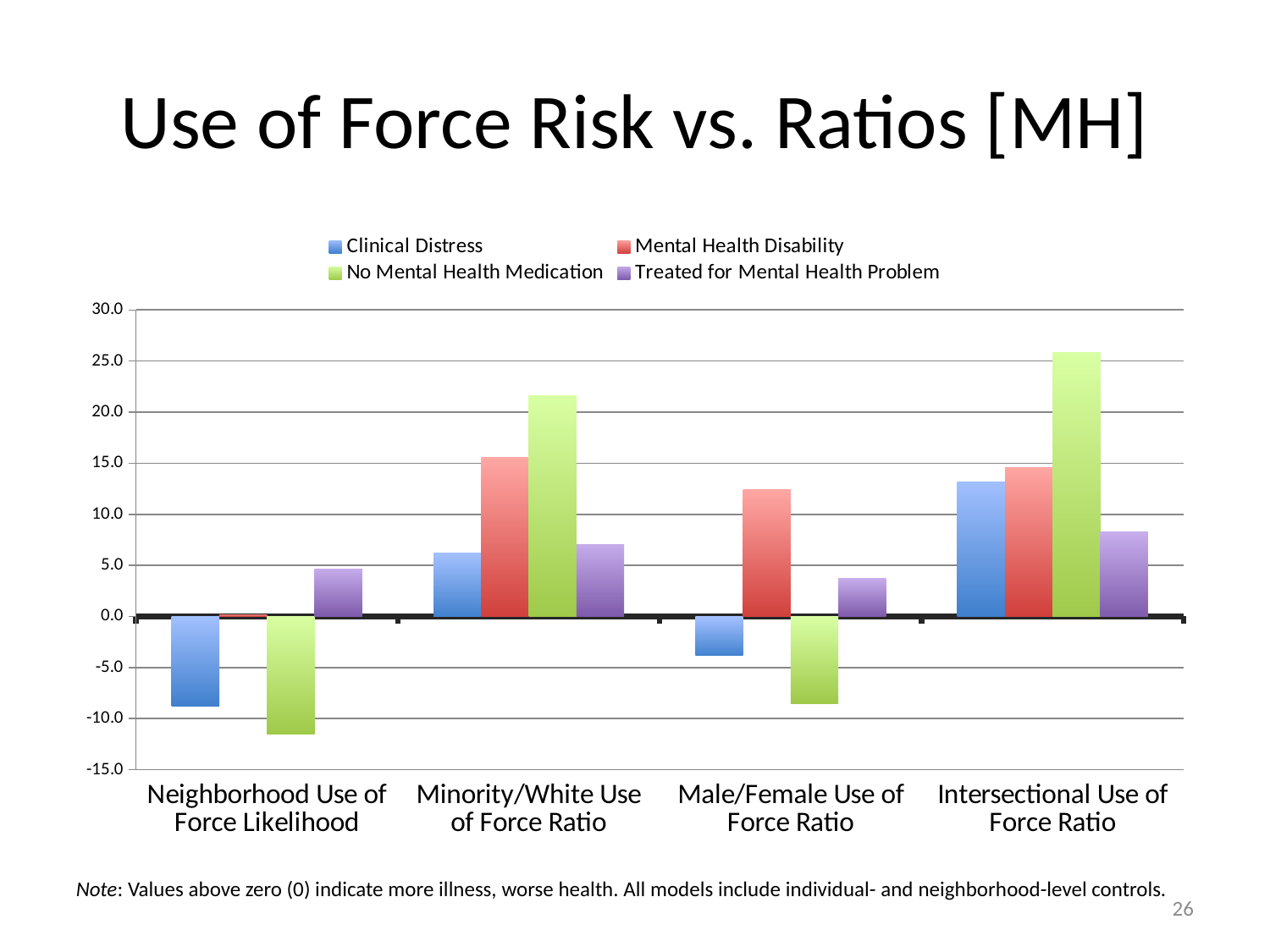

# Use of Force Risk vs. Ratios [MH]

### Chart

| Category | Clinical Distress | Mental Health Disability | No Mental Health Medication | Treated for Mental Health Problem |
|---|---|---|---|---|
| Neighborhood Use of Force Likelihood | -8.8 | 0.2 | -11.5 | 4.600000000000004 |
| Minority/White Use of Force Ratio | 6.200000000000005 | 15.6 | 21.6 | 7.000000000000006 |
| Male/Female Use of Force Ratio | -3.800000000000003 | 12.40000000000001 | -8.500000000000002 | 3.699999999999992 |
| Intersectional Use of Force Ratio | 13.2 | 14.6 | 25.8 | 8.3 |
Note: Values above zero (0) indicate more illness, worse health. All models include individual- and neighborhood-level controls.
26